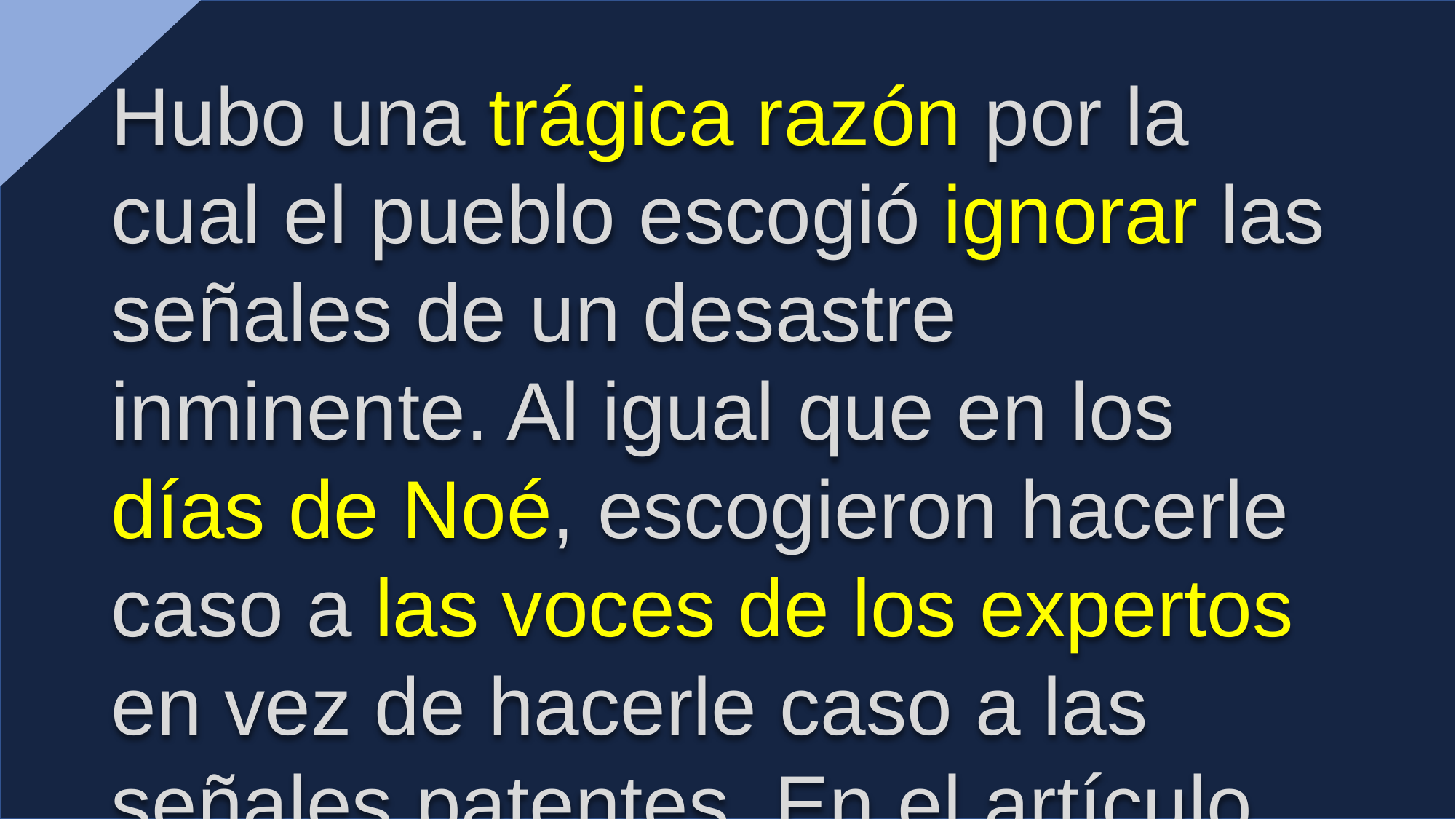

Hubo una trágica razón por la cual el pueblo escogió ignorar las señales de un desastre inminente. Al igual que en los días de Noé, escogieron hacerle caso a las voces de los expertos en vez de hacerle caso a las señales patentes. En el artículo de Calderón hay varios datos tristes: